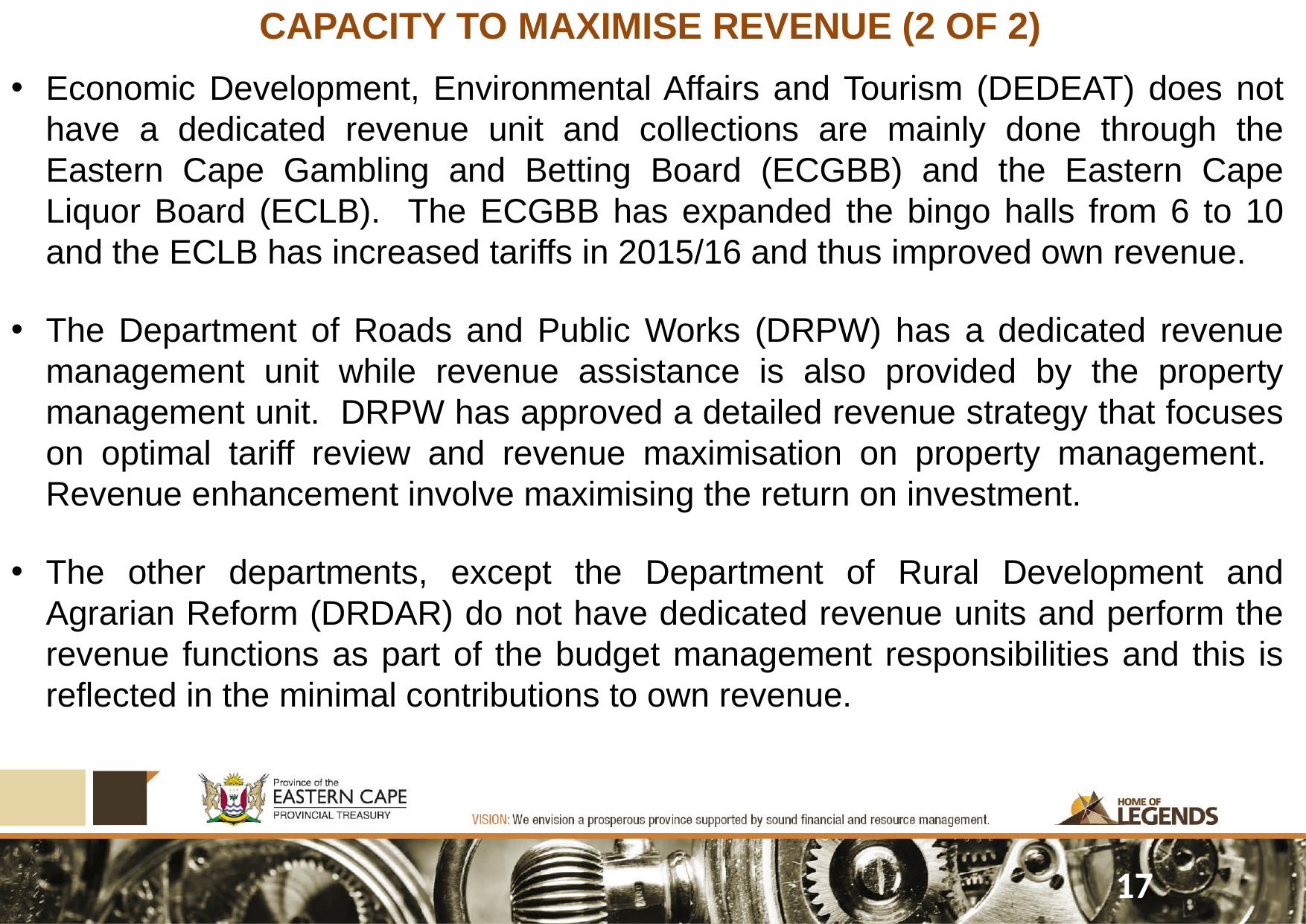

# CAPACITY TO MAXIMISE REVENUE (2 OF 2)
Economic Development, Environmental Affairs and Tourism (DEDEAT) does not have a dedicated revenue unit and collections are mainly done through the Eastern Cape Gambling and Betting Board (ECGBB) and the Eastern Cape Liquor Board (ECLB).  The ECGBB has expanded the bingo halls from 6 to 10 and the ECLB has increased tariffs in 2015/16 and thus improved own revenue.
The Department of Roads and Public Works (DRPW) has a dedicated revenue management unit while revenue assistance is also provided by the property management unit.  DRPW has approved a detailed revenue strategy that focuses on optimal tariff review and revenue maximisation on property management.  Revenue enhancement involve maximising the return on investment.
The other departments, except the Department of Rural Development and Agrarian Reform (DRDAR) do not have dedicated revenue units and perform the revenue functions as part of the budget management responsibilities and this is reflected in the minimal contributions to own revenue.

17